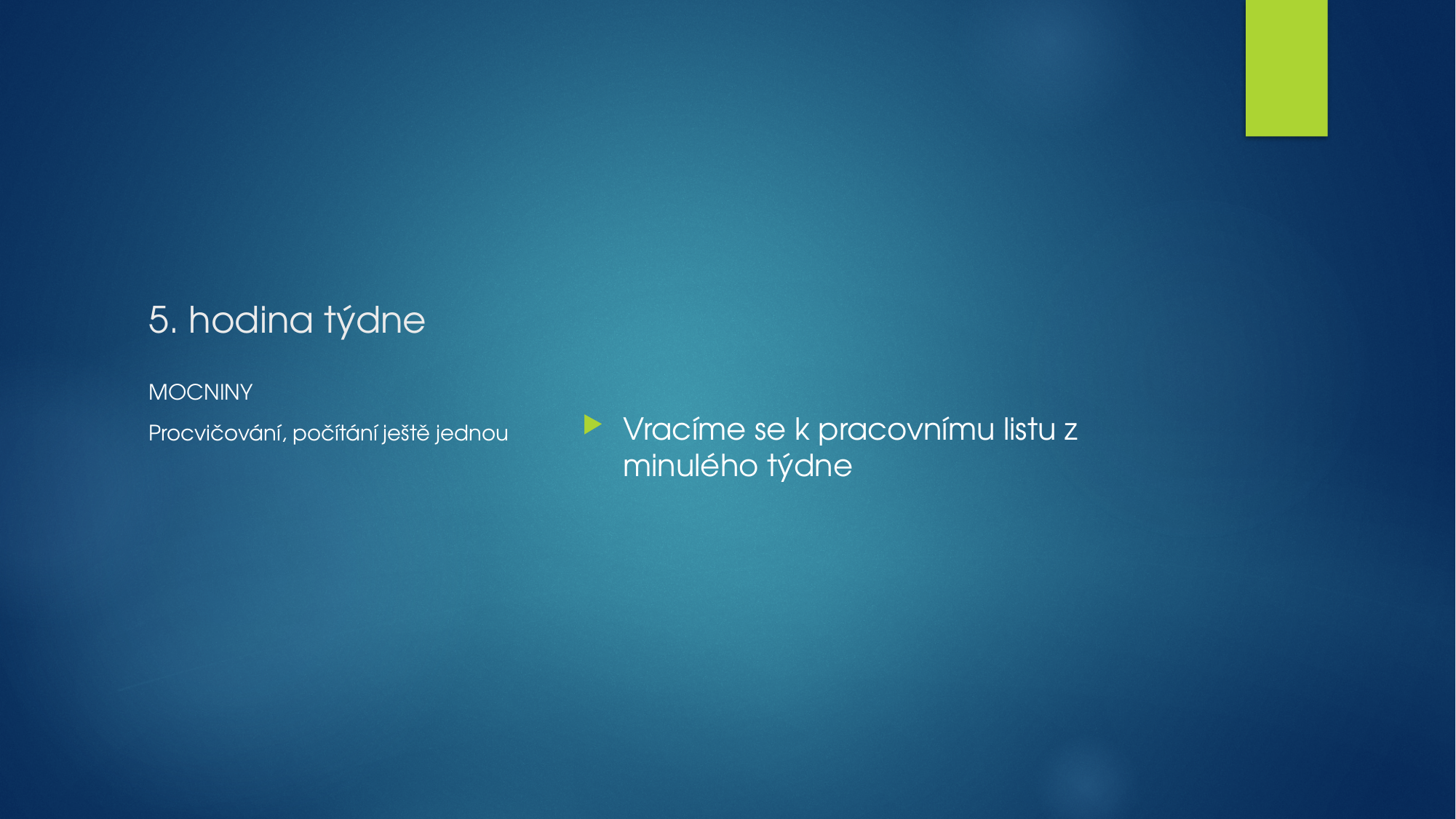

# 5. hodina týdne
Vracíme se k pracovnímu listu z minulého týdne
MOCNINY
Procvičování, počítání ještě jednou